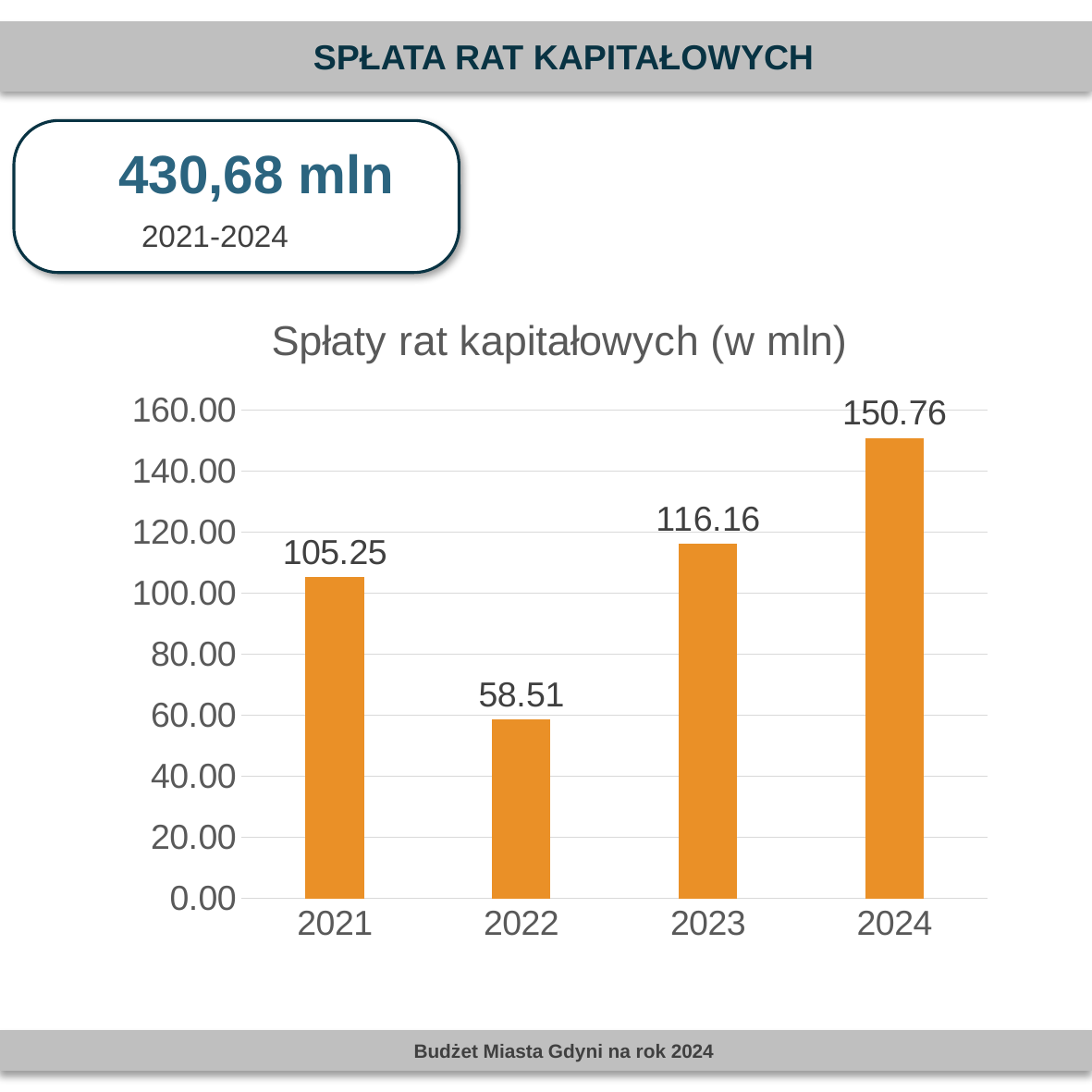

SPŁATA RAT KAPITAŁOWYCH

430,68 mln
2021-2024

### Chart: Spłaty rat kapitałowych (w mln)

| Category |  |
|---|---|
| 2021 | 105.24831524 |
| 2022 | 58.50608288 |
| 2023 | 116.163852 |
| 2024 | 150.763852 |
Budżet Miasta Gdyni na rok 2024